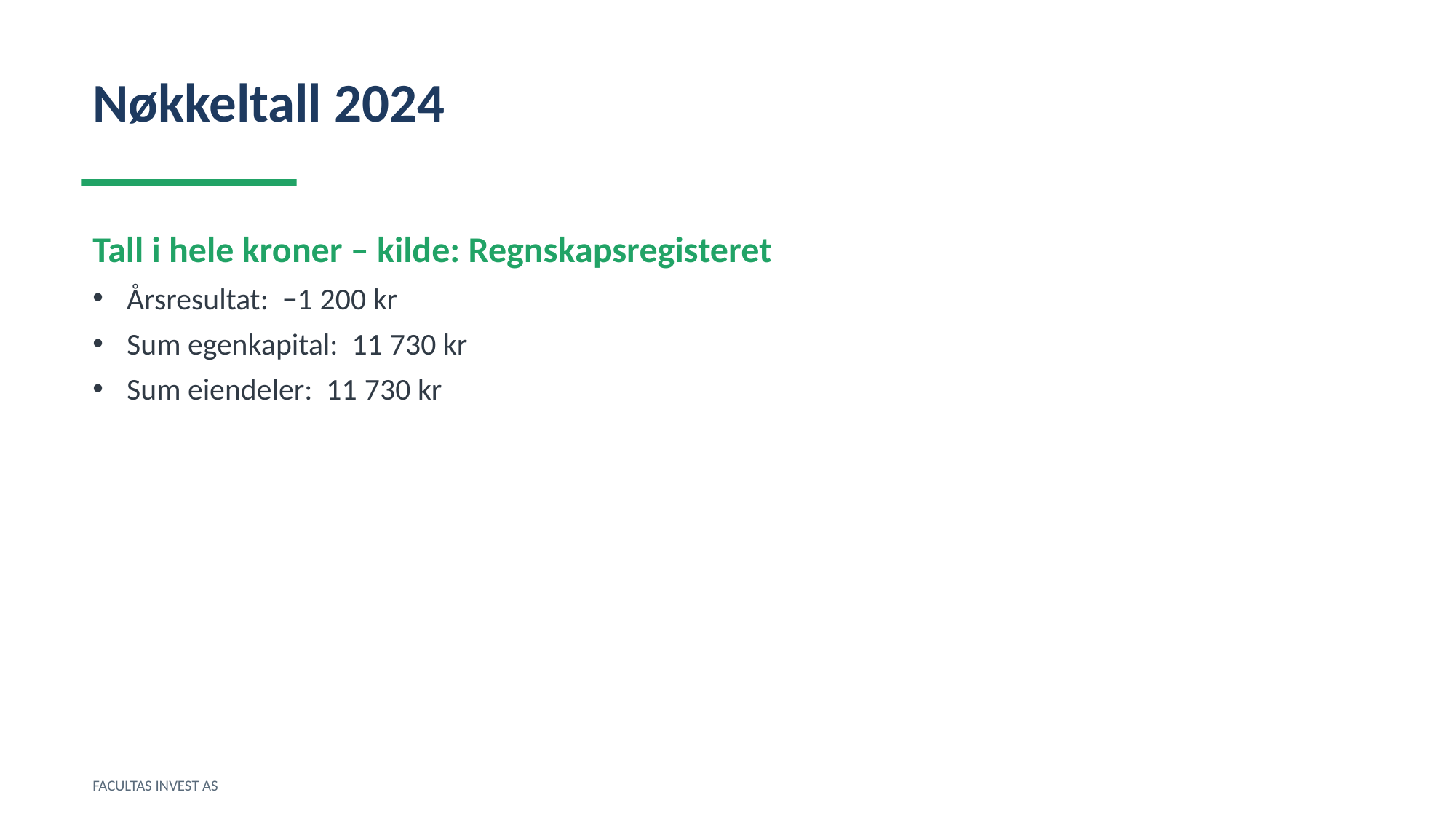

Nøkkeltall 2024

Tall i hele kroner – kilde: Regnskapsregisteret
Årsresultat:  −1 200 kr
Sum egenkapital:  11 730 kr
Sum eiendeler:  11 730 kr
FACULTAS INVEST AS